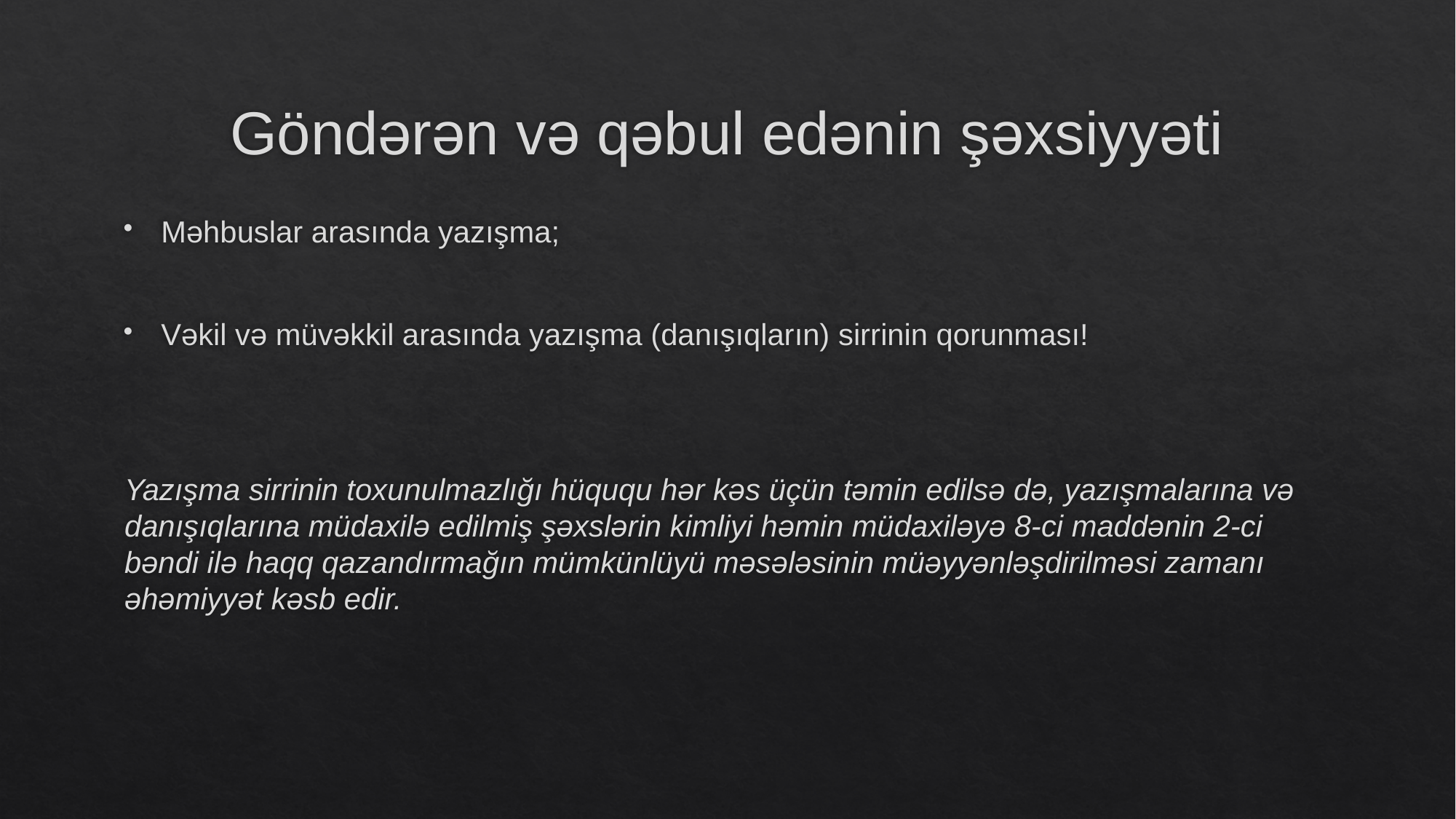

# Göndərən və qəbul edənin şəxsiyyəti
Məhbuslar arasında yazışma;

Vəkil və müvəkkil arasında yazışma (danışıqların) sirrinin qorunması!

Yazışma sirrinin toxunulmazlığı hüququ hər kəs üçün təmin edilsə də, yazışmalarına və danışıqlarına müdaxilə edilmiş şəxslərin kimliyi həmin müdaxiləyə 8-ci maddənin 2-ci bəndi ilə haqq qazandırmağın mümkünlüyü məsələsinin müəyyənləşdirilməsi zamanı əhəmiyyət kəsb edir.